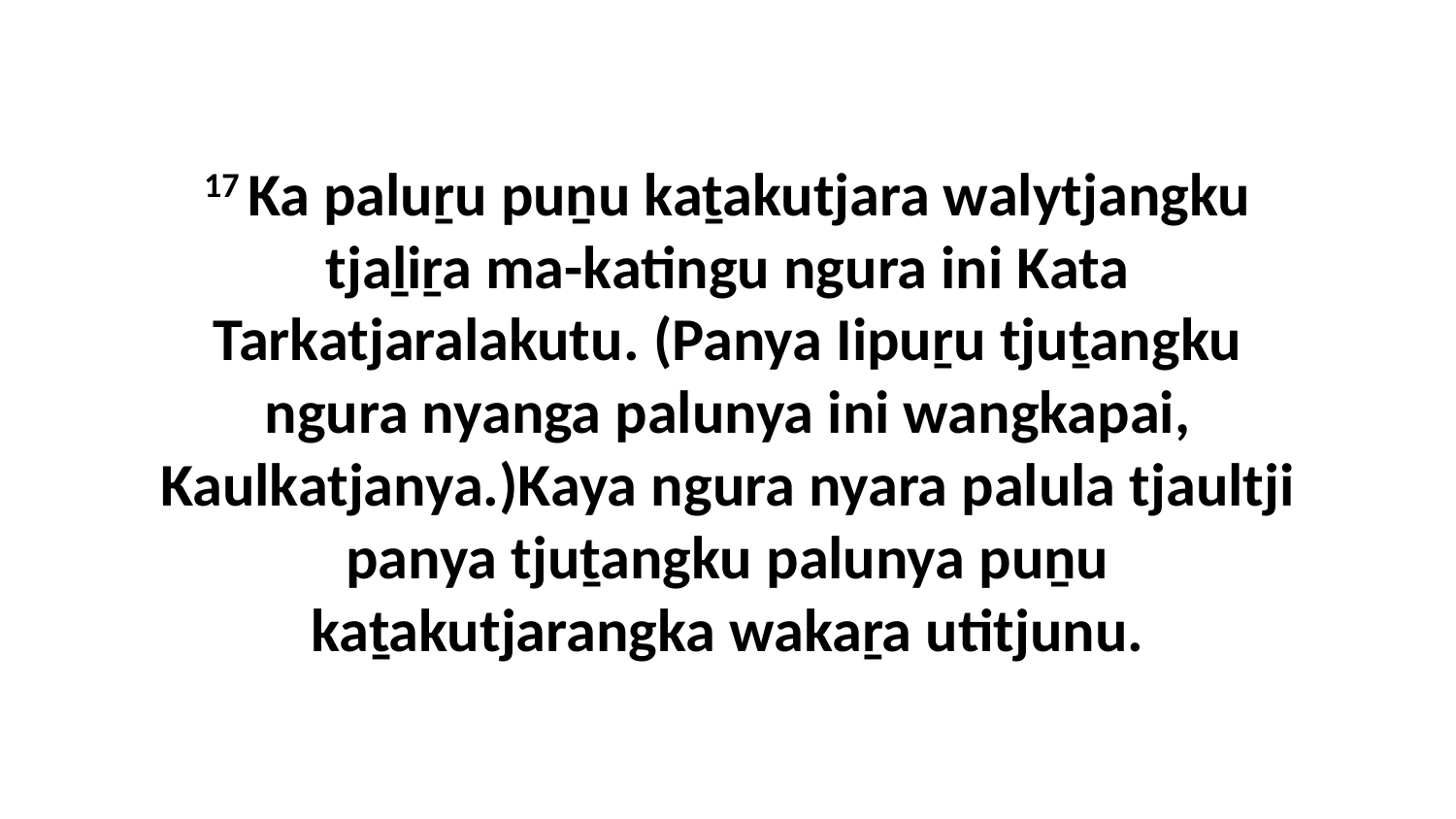

17 Ka paluṟu puṉu kaṯakutjara walytjangku tjaḻiṟa ma-katingu ngura ini Kata Tarkatjaralakutu. (Panya Iipuṟu tjuṯangku ngura nyanga palunya ini wangkapai, Kaulkatjanya.)Kaya ngura nyara palula tjaultji panya tjuṯangku palunya puṉu kaṯakutjarangka wakaṟa utitjunu.